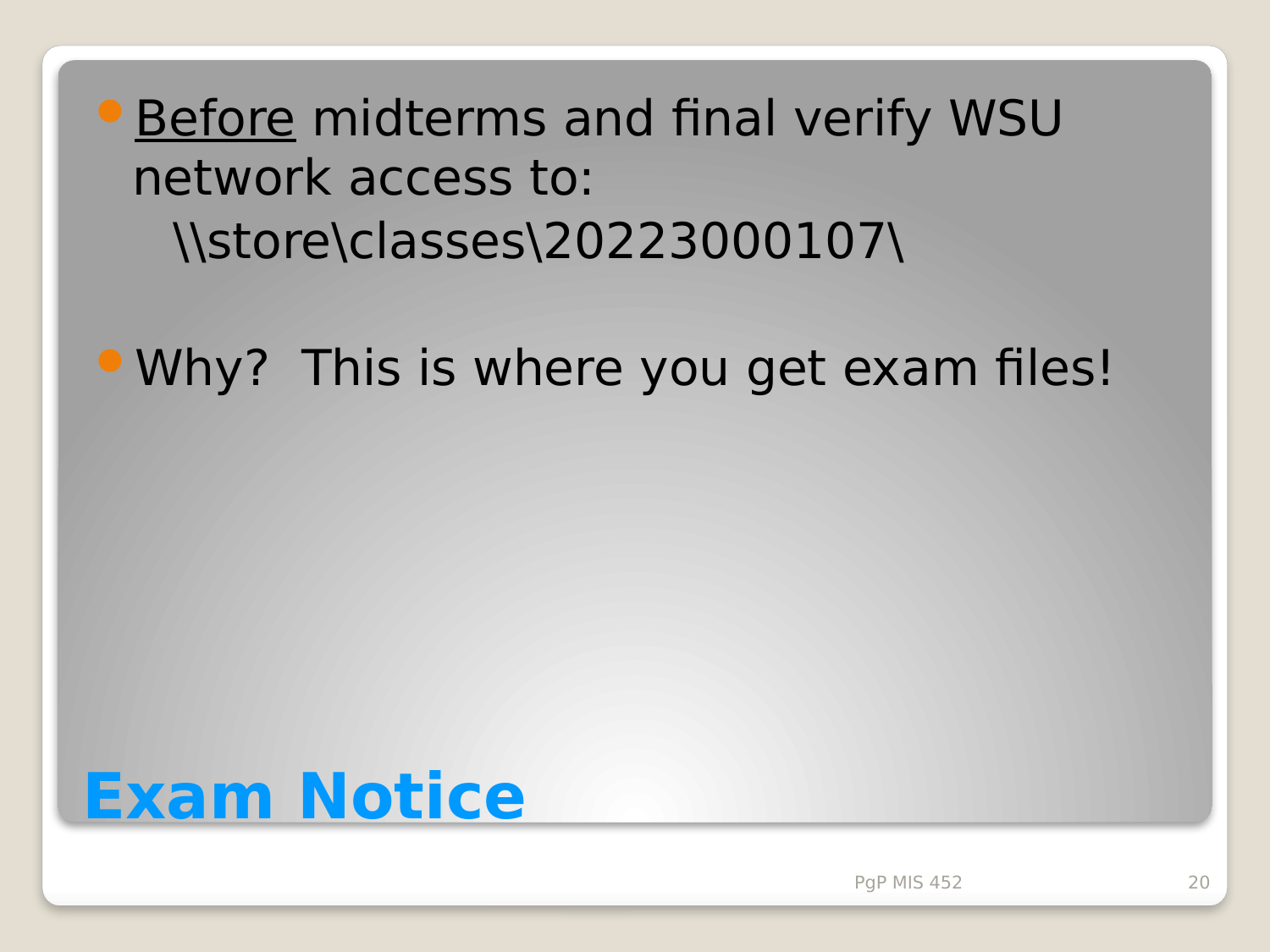

Before midterms and final verify WSU network access to:
     \\store\classes\20223000107\

Why?  This is where you get exam files!
# Exam Notice

PgP MIS 452
20